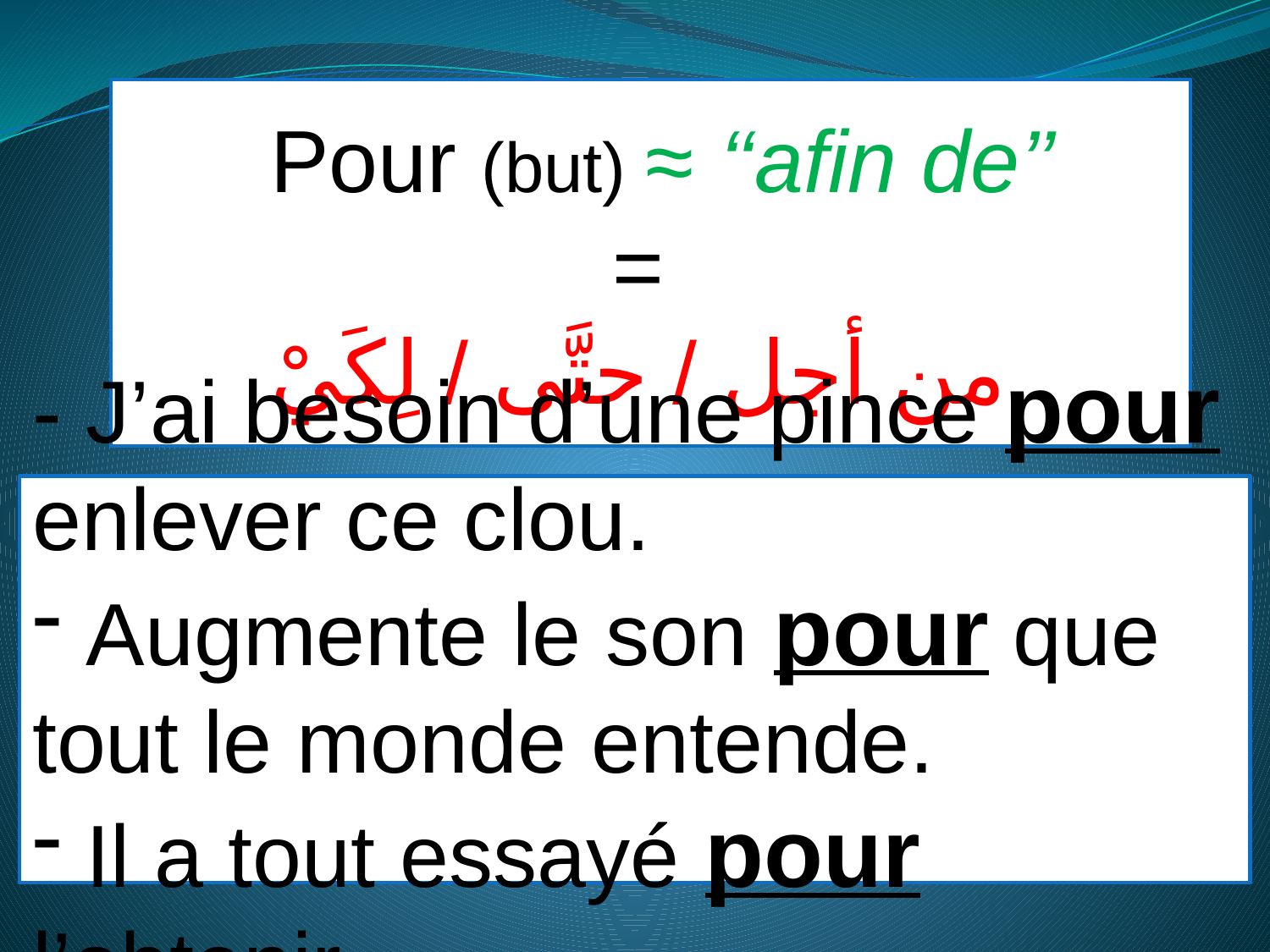

Pour (but) ≈ ‘‘afin de’’
=
 من أجل / حتَّى / لِكَيْ
- J’ai besoin d’une pince pour enlever ce clou.
 Augmente le son pour que tout le monde entende.
 Il a tout essayé pour l’obtenir.